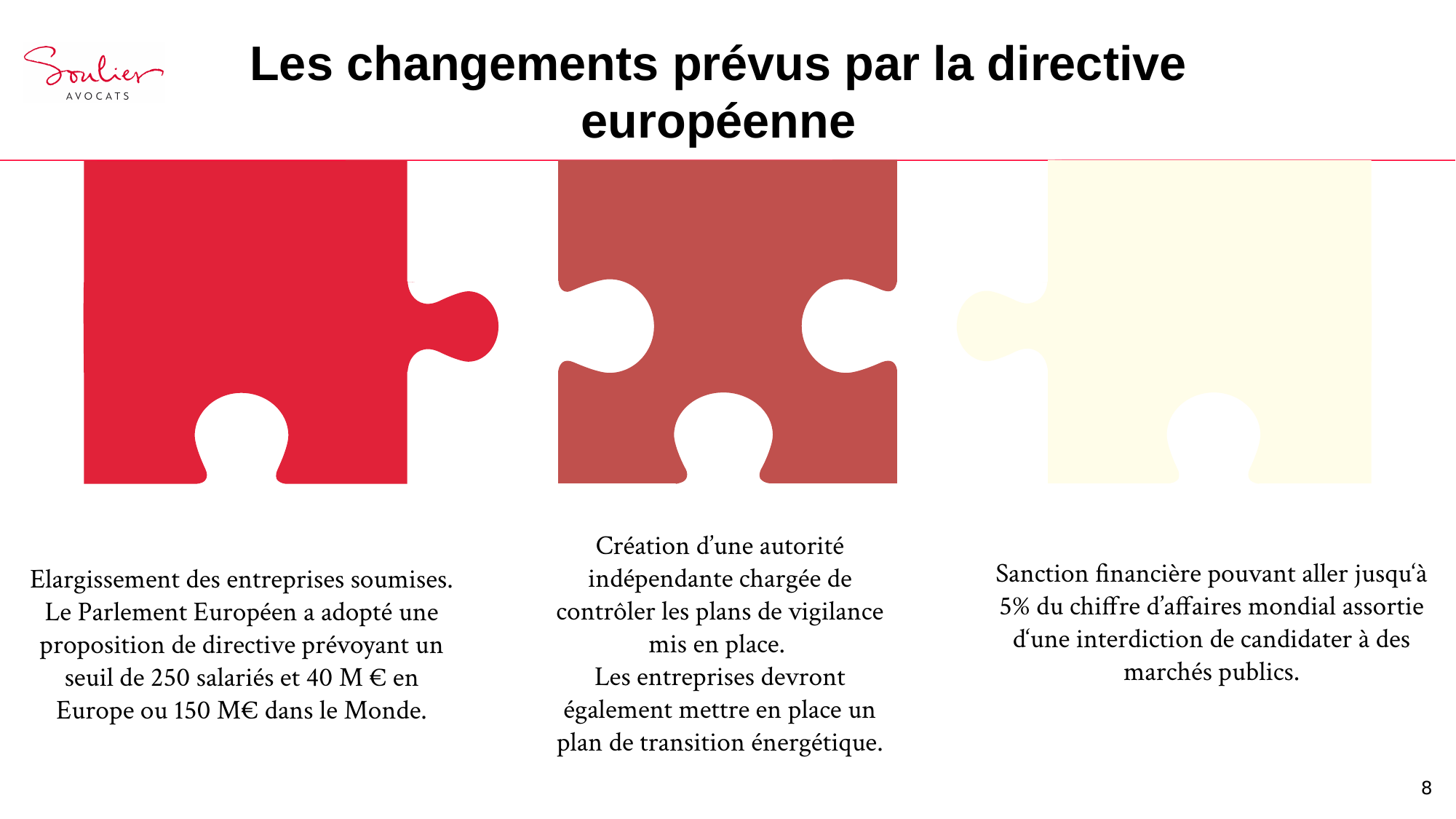

# Les changements prévus par la directive européenne

Création d’une autorité indépendante chargée de contrôler les plans de vigilance mis en place.
Les entreprises devront également mettre en place un plan de transition énergétique.
Sanction financière pouvant aller jusqu‘à 5% du chiffre d’affaires mondial assortie d‘une interdiction de candidater à des marchés publics.
Elargissement des entreprises soumises. Le Parlement Européen a adopté une proposition de directive prévoyant un seuil de 250 salariés et 40 M € en Europe ou 150 M€ dans le Monde.
8